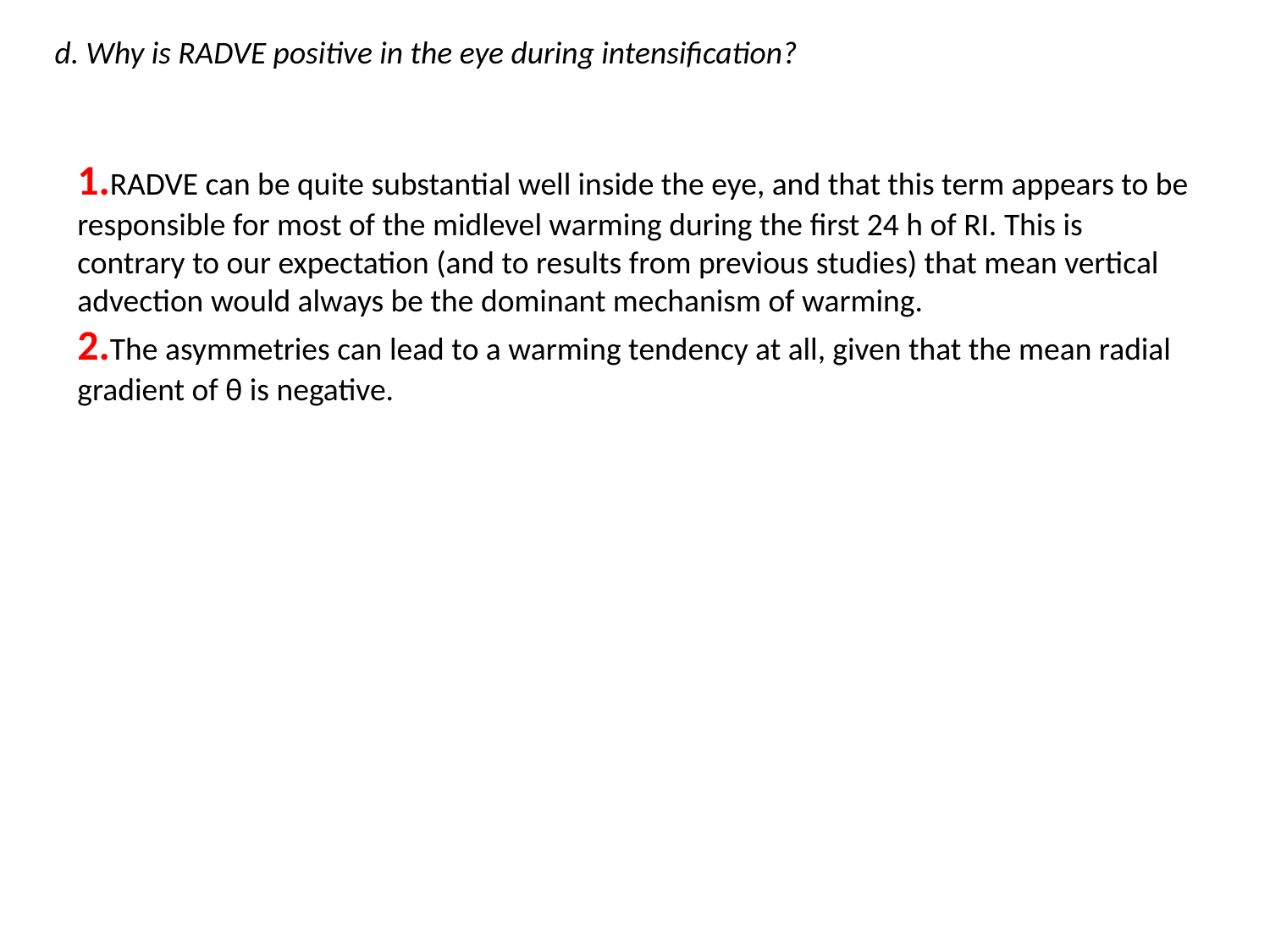

d. Why is RADVE positive in the eye during intensification?
1.RADVE can be quite substantial well inside the eye, and that this term appears to be responsible for most of the midlevel warming during the first 24 h of RI. This is contrary to our expectation (and to results from previous studies) that mean vertical advection would always be the dominant mechanism of warming.
2.The asymmetries can lead to a warming tendency at all, given that the mean radial gradient of θ is negative.